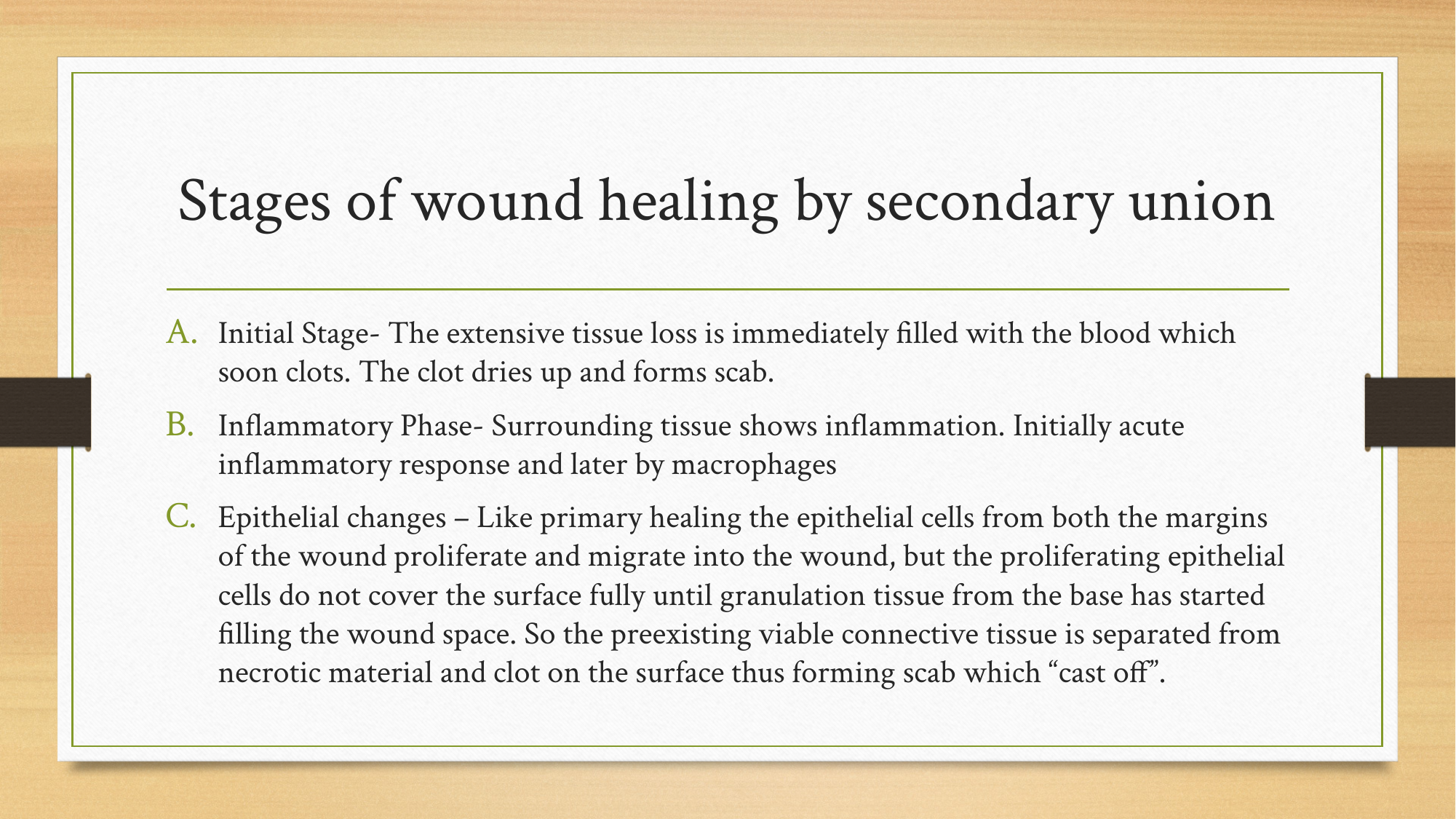

# Stages of wound healing by secondary union
Initial Stage- The extensive tissue loss is immediately filled with the blood which soon clots. The clot dries up and forms scab.
Inflammatory Phase- Surrounding tissue shows inflammation. Initially acute inflammatory response and later by macrophages
Epithelial changes – Like primary healing the epithelial cells from both the margins of the wound proliferate and migrate into the wound, but the proliferating epithelial cells do not cover the surface fully until granulation tissue from the base has started filling the wound space. So the preexisting viable connective tissue is separated from necrotic material and clot on the surface thus forming scab which “cast off”.